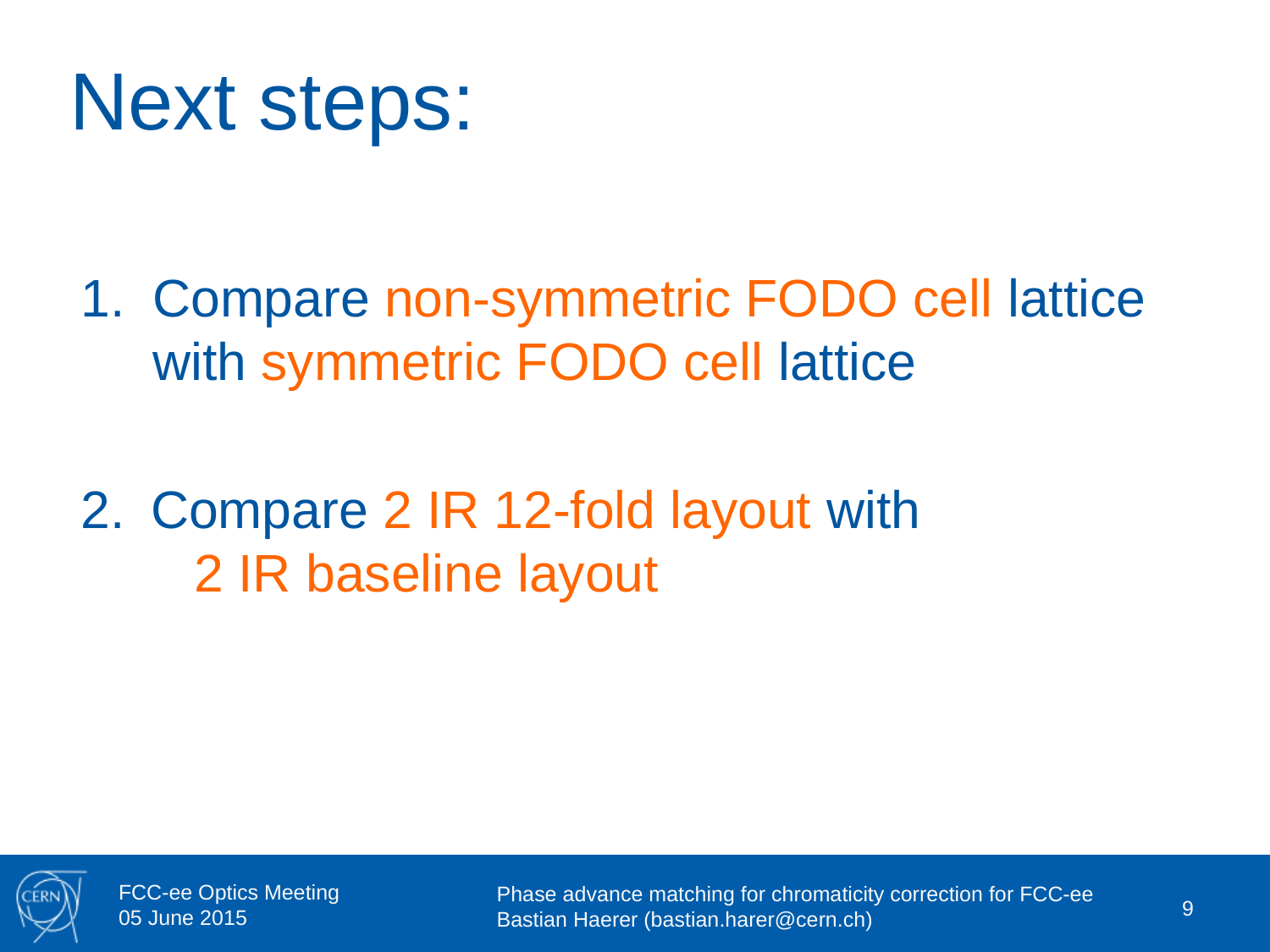

# Next steps:

Compare non-symmetric FODO cell lattice with symmetric FODO cell lattice

Compare 2 IR 12-fold layout with 		     2 IR baseline layout
9